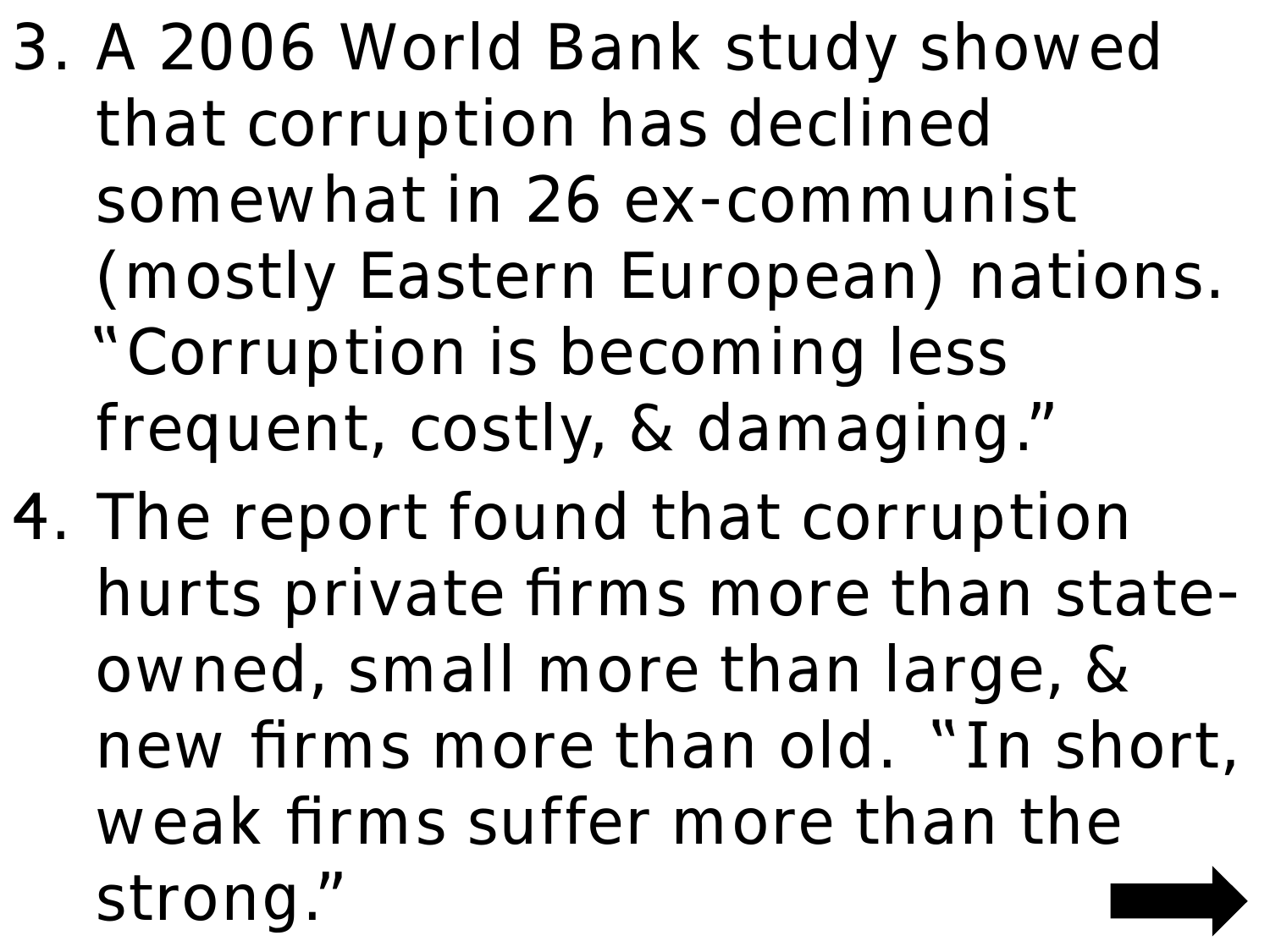

A 2006 World Bank study showed that corruption has declined somewhat in 26 ex-communist (mostly Eastern European) nations. “Corruption is becoming less frequent, costly, & damaging.”
The report found that corruption hurts private firms more than state-owned, small more than large, & new firms more than old.  “In short, weak firms suffer more than the strong.”